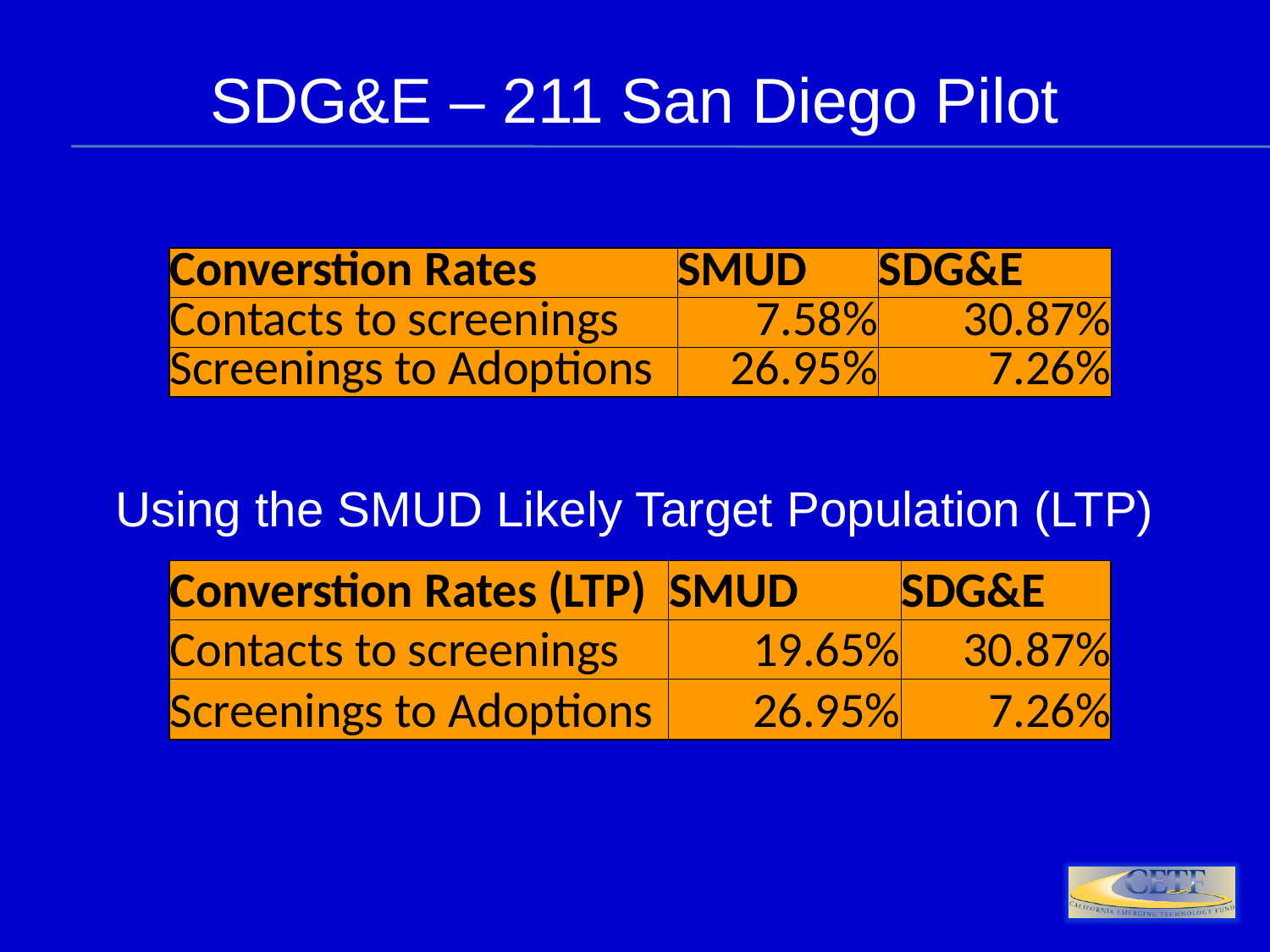

# SDG&E – 211 San Diego Pilot

| Converstion Rates | SMUD | SDG&E |
| --- | --- | --- |
| Contacts to screenings | 7.58% | 30.87% |
| Screenings to Adoptions | 26.95% | 7.26% |
Using the SMUD Likely Target Population (LTP)
| Converstion Rates (LTP) | SMUD | SDG&E |
| --- | --- | --- |
| Contacts to screenings | 19.65% | 30.87% |
| Screenings to Adoptions | 26.95% | 7.26% |